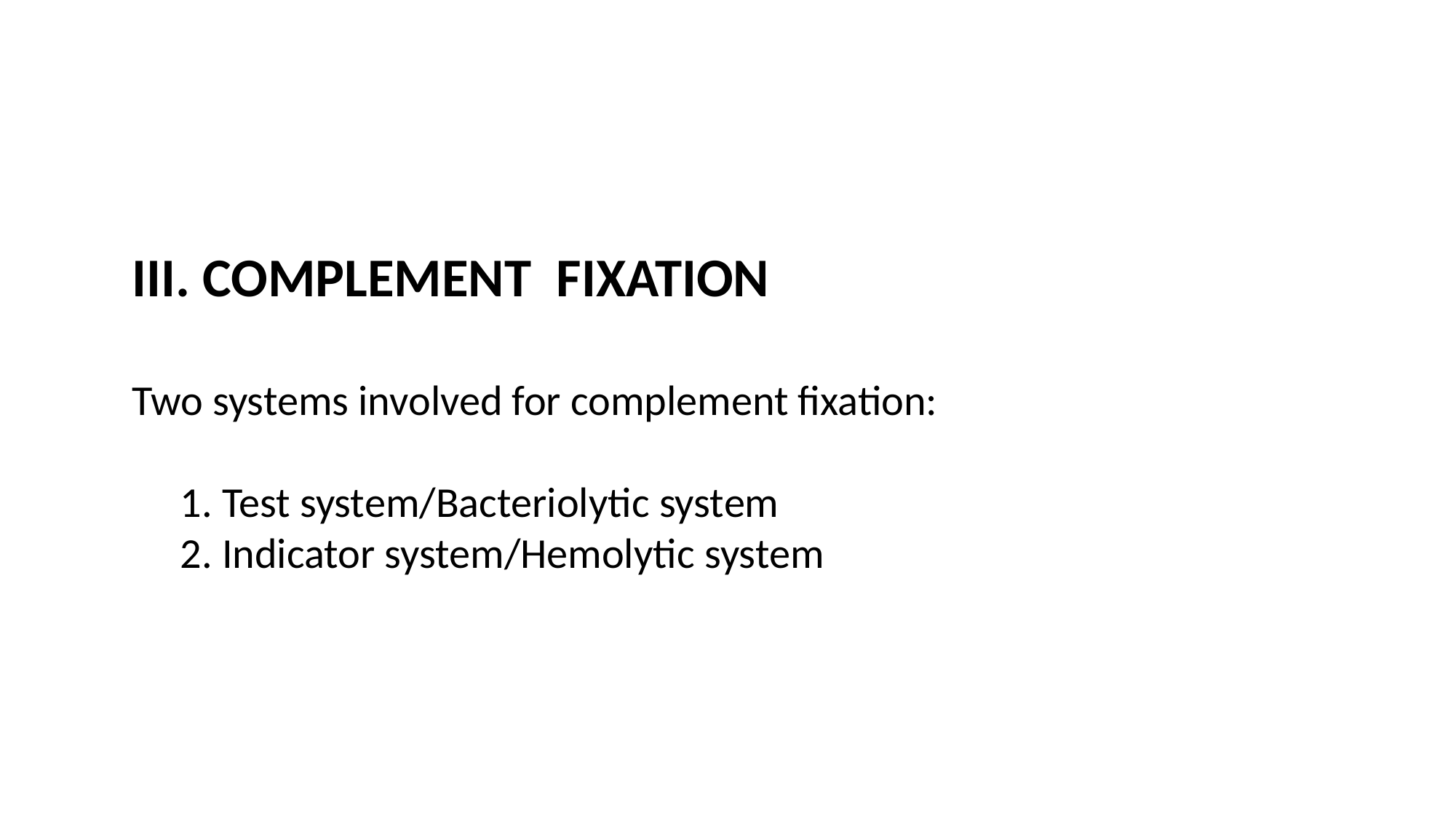

III. COMPLEMENT  FIXATION

Two systems involved for complement fixation:

     1. Test system/Bacteriolytic system
     2. Indicator system/Hemolytic system